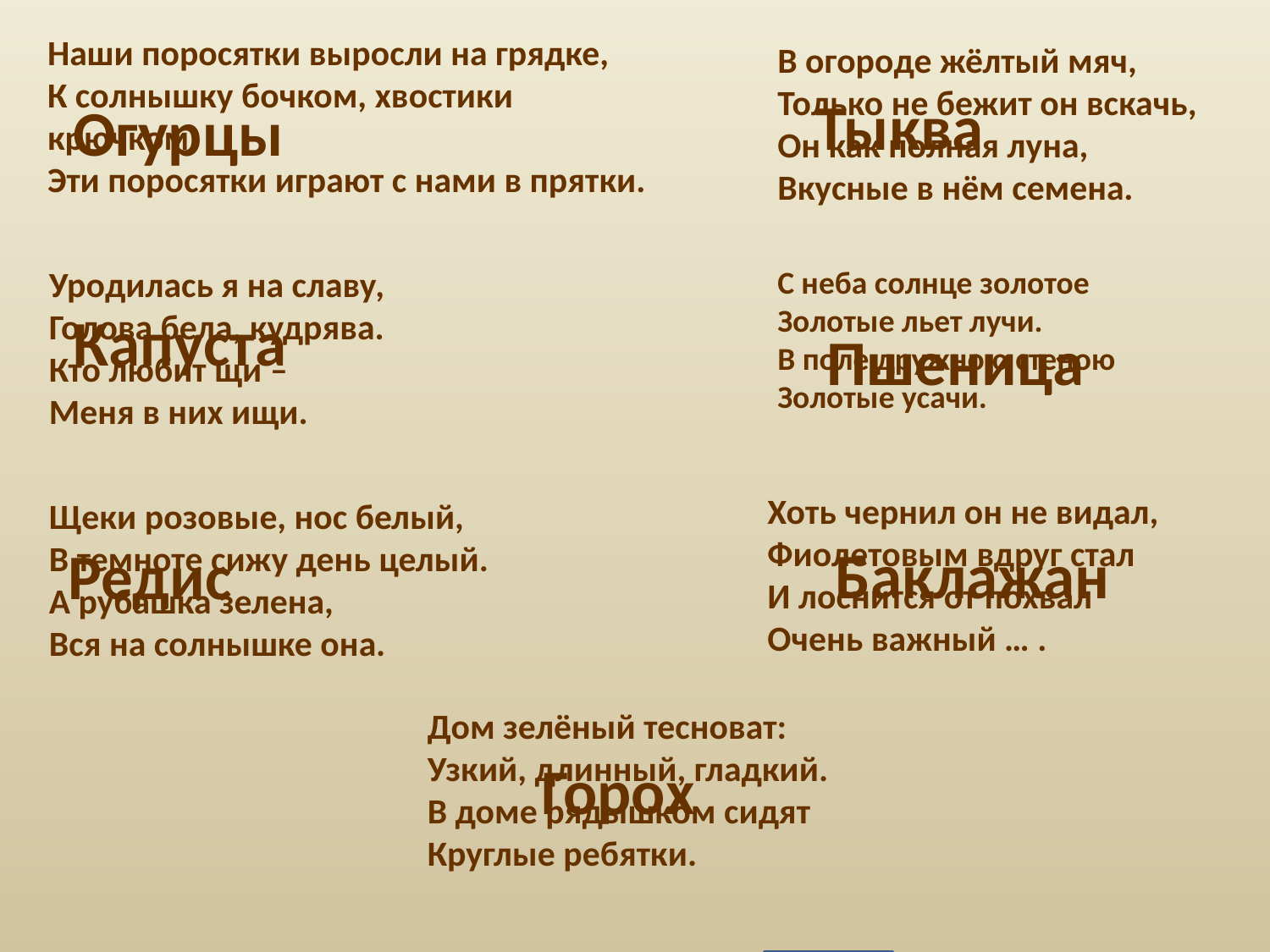

Наши поросятки выросли на грядке,
К солнышку бочком, хвостики крючком.
Эти поросятки играют с нами в прятки.
В огороде жёлтый мяч,
Только не бежит он вскачь,
Он как полная луна,
Вкусные в нём семена.
Огурцы
Тыква
Уродилась я на славу,
Голова бела, кудрява.
Кто любит щи –
Меня в них ищи.
С неба солнце золотое
Золотые льет лучи.
В поле дружною стеною
Золотые усачи.
Капуста
Пшеница
Хоть чернил он не видал,
Фиолетовым вдруг стал
И лоснится от похвал
Очень важный … .
Щеки розовые, нос белый,
В темноте сижу день целый.
А рубашка зелена,
Вся на солнышке она.
Редис
Баклажан
Дом зелёный тесноват:
Узкий, длинный, гладкий.
В доме рядышком сидят
Круглые ребятки.
Горох